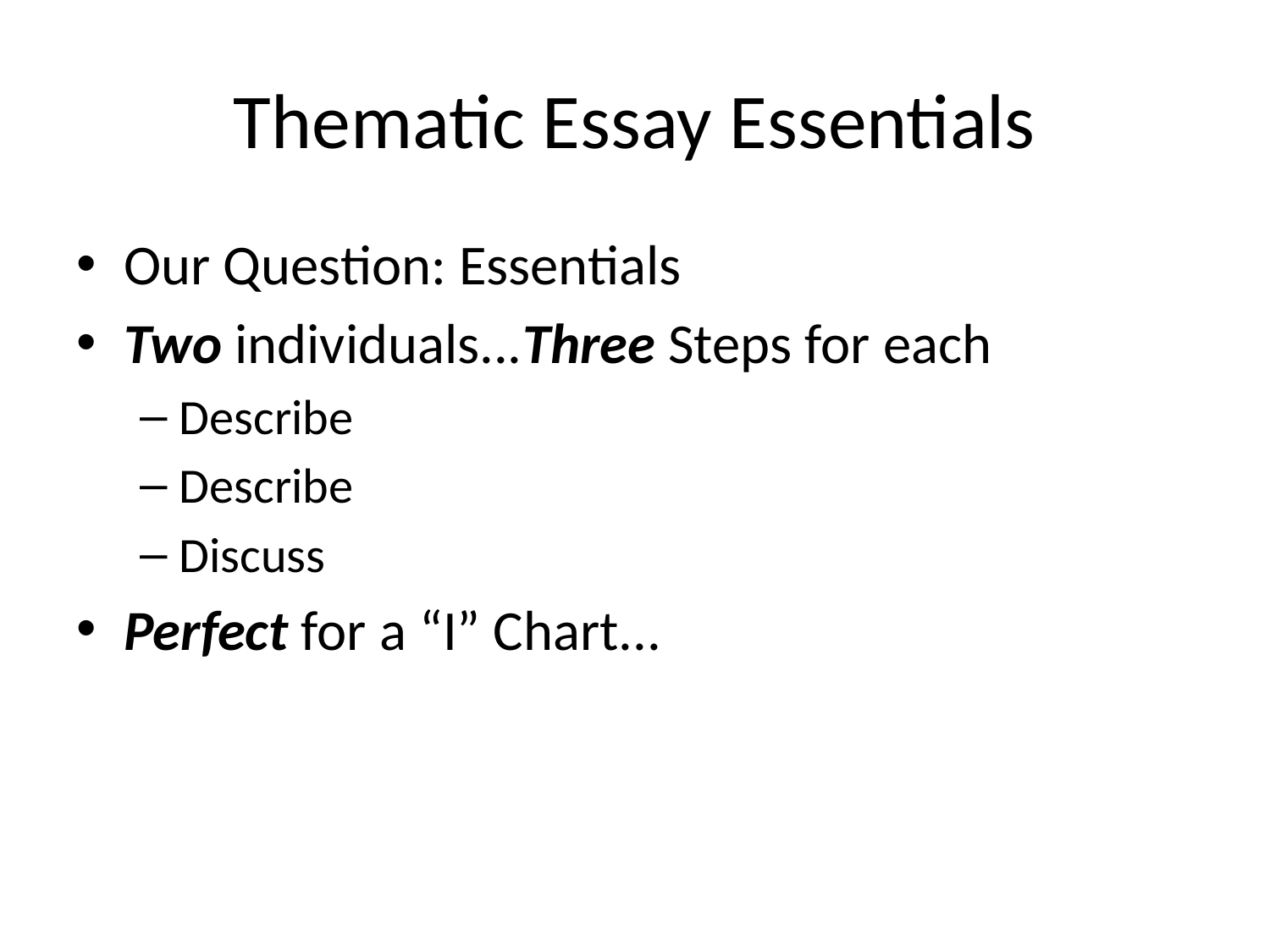

# Thematic Essay Essentials
Our Question: Essentials
Two individuals...Three Steps for each
Describe
Describe
Discuss
Perfect for a “I” Chart...